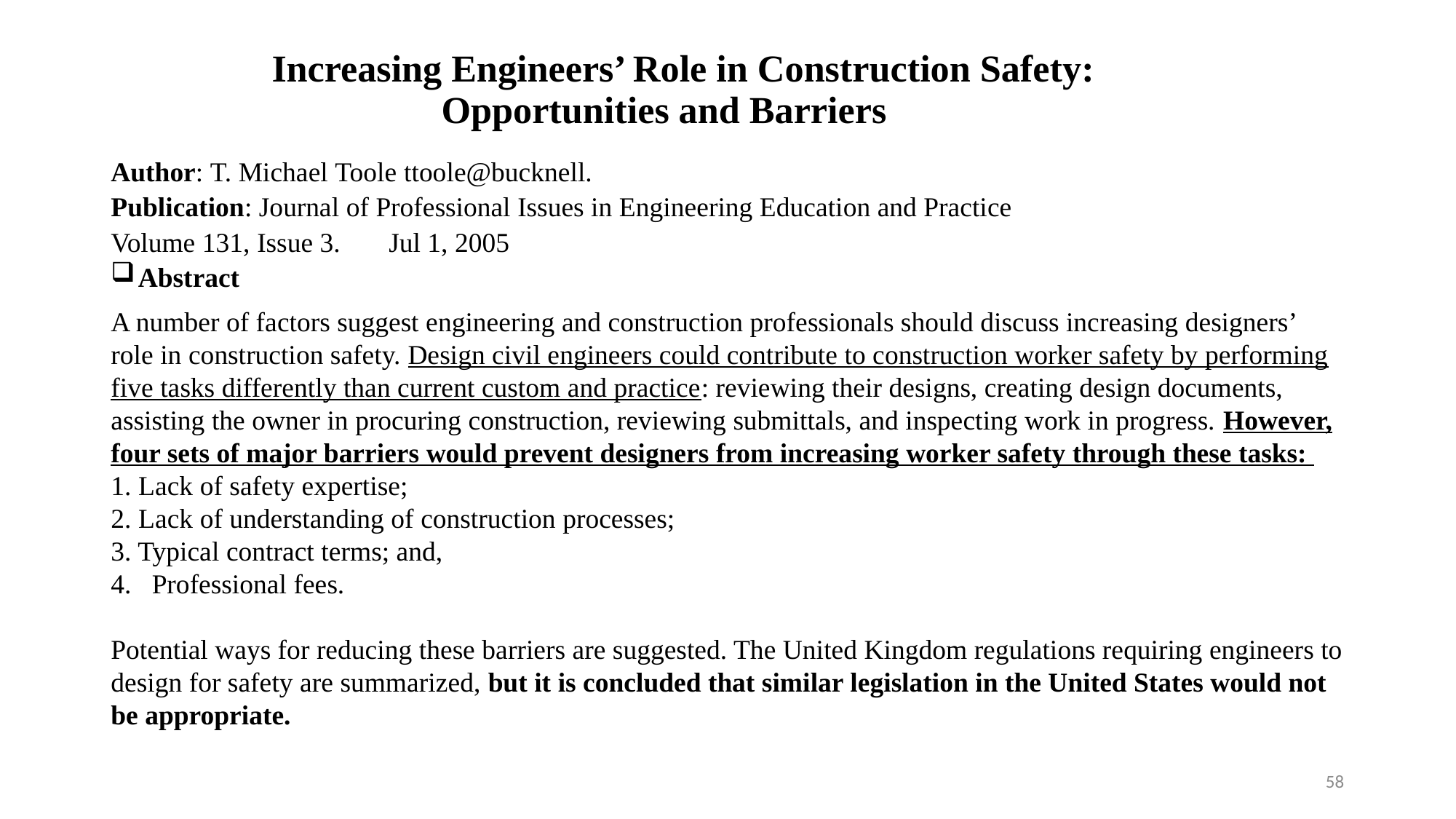

# Increasing Engineers’ Role in Construction Safety: Opportunities and Barriers
Author: T. Michael Toole ttoole@bucknell.
Publication: Journal of Professional Issues in Engineering Education and Practice
Volume 131, Issue 3.       Jul 1, 2005
Abstract
A number of factors suggest engineering and construction professionals should discuss increasing designers’ role in construction safety. Design civil engineers could contribute to construction worker safety by performing five tasks differently than current custom and practice: reviewing their designs, creating design documents, assisting the owner in procuring construction, reviewing submittals, and inspecting work in progress. However, four sets of major barriers would prevent designers from increasing worker safety through these tasks:
1. Lack of safety expertise;
2. Lack of understanding of construction processes;
3. Typical contract terms; and,
Professional fees.

Potential ways for reducing these barriers are suggested. The United Kingdom regulations requiring engineers to design for safety are summarized, but it is concluded that similar legislation in the United States would not be appropriate.

58